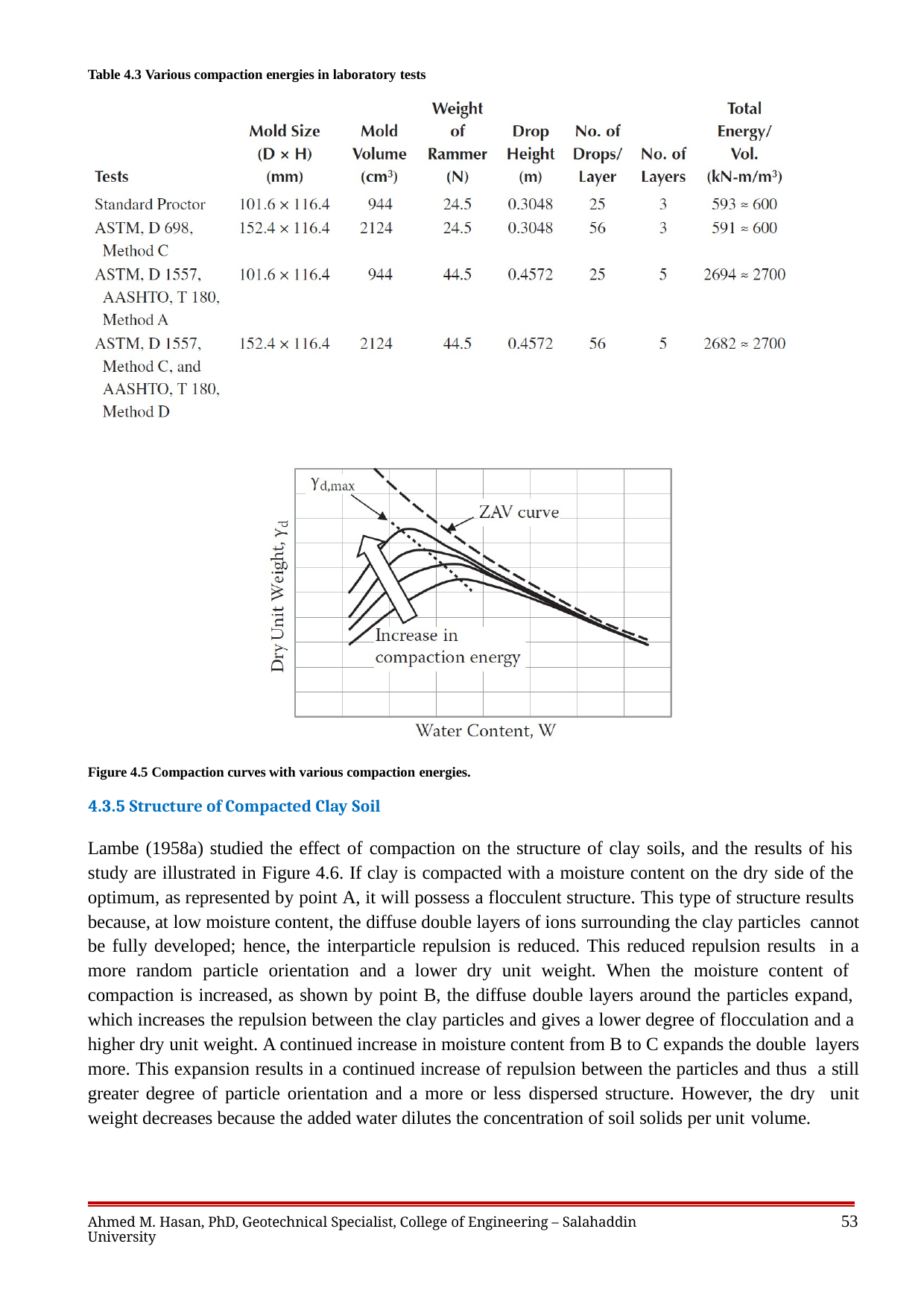

Table 4.3 Various compaction energies in laboratory tests

Figure 4.5 Compaction curves with various compaction energies.

4.3.5 Structure of Compacted Clay Soil
Lambe (1958a) studied the effect of compaction on the structure of clay soils, and the results of his  study are illustrated in Figure 4.6. If clay is compacted with a moisture content on the dry side of the  optimum, as represented by point A, it will possess a flocculent structure. This type of structure results  because, at low moisture content, the diffuse double layers of ions surrounding the clay particles  cannot be fully developed; hence, the interparticle repulsion is reduced. This reduced repulsion results  in a more random particle orientation and a lower dry unit weight. When the moisture content of  compaction is increased, as shown by point B, the diffuse double layers around the particles expand,  which increases the repulsion between the clay particles and gives a lower degree of flocculation and a  higher dry unit weight. A continued increase in moisture content from B to C expands the double  layers more. This expansion results in a continued increase of repulsion between the particles and thus  a still greater degree of particle orientation and a more or less dispersed structure. However, the dry  unit weight decreases because the added water dilutes the concentration of soil solids per unit volume.
53
Ahmed M. Hasan, PhD, Geotechnical Specialist, College of Engineering – Salahaddin University